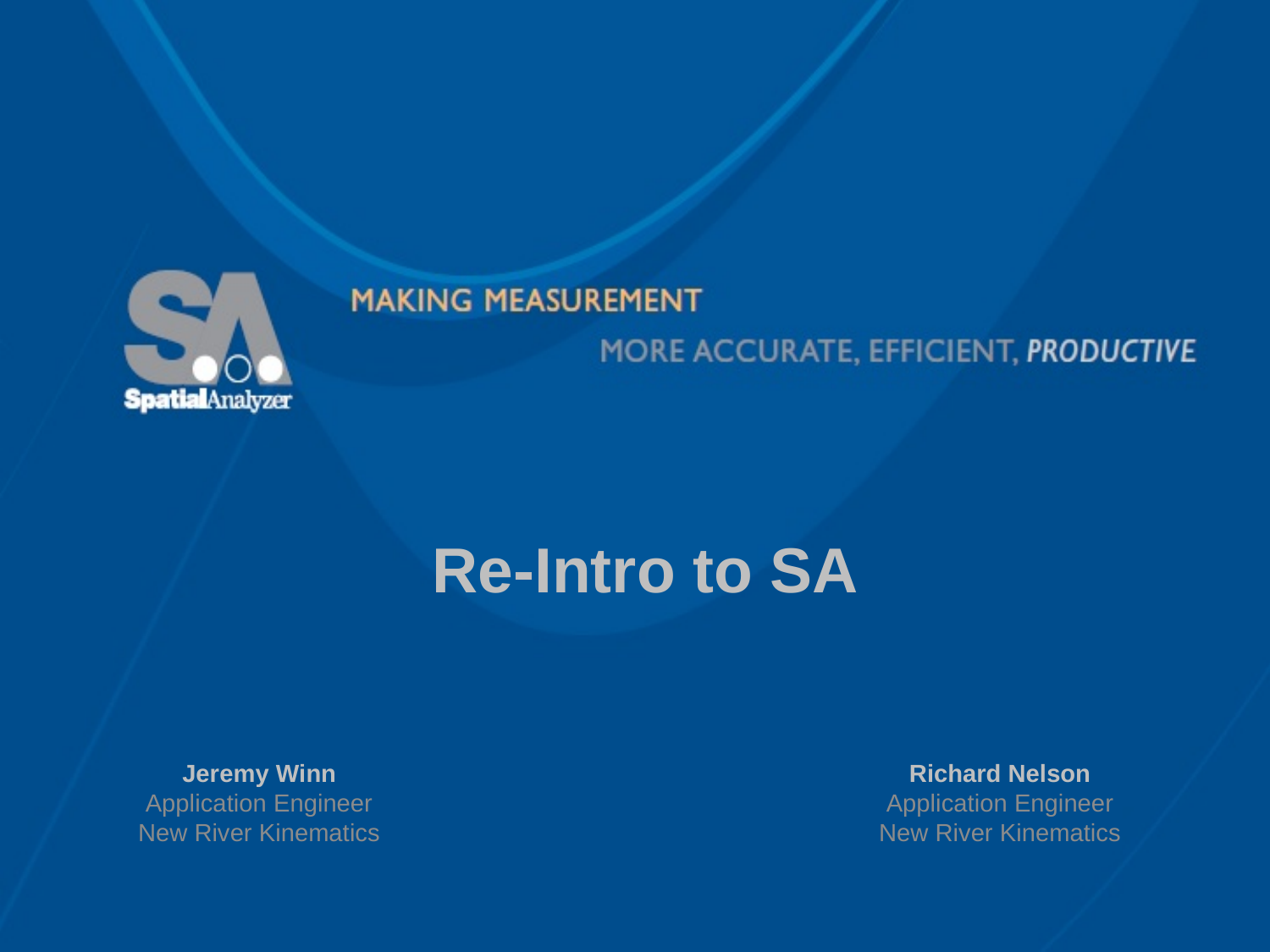

# Re-Intro to SA
Jeremy Winn
Application Engineer
New River Kinematics
Richard Nelson
Application Engineer
New River Kinematics